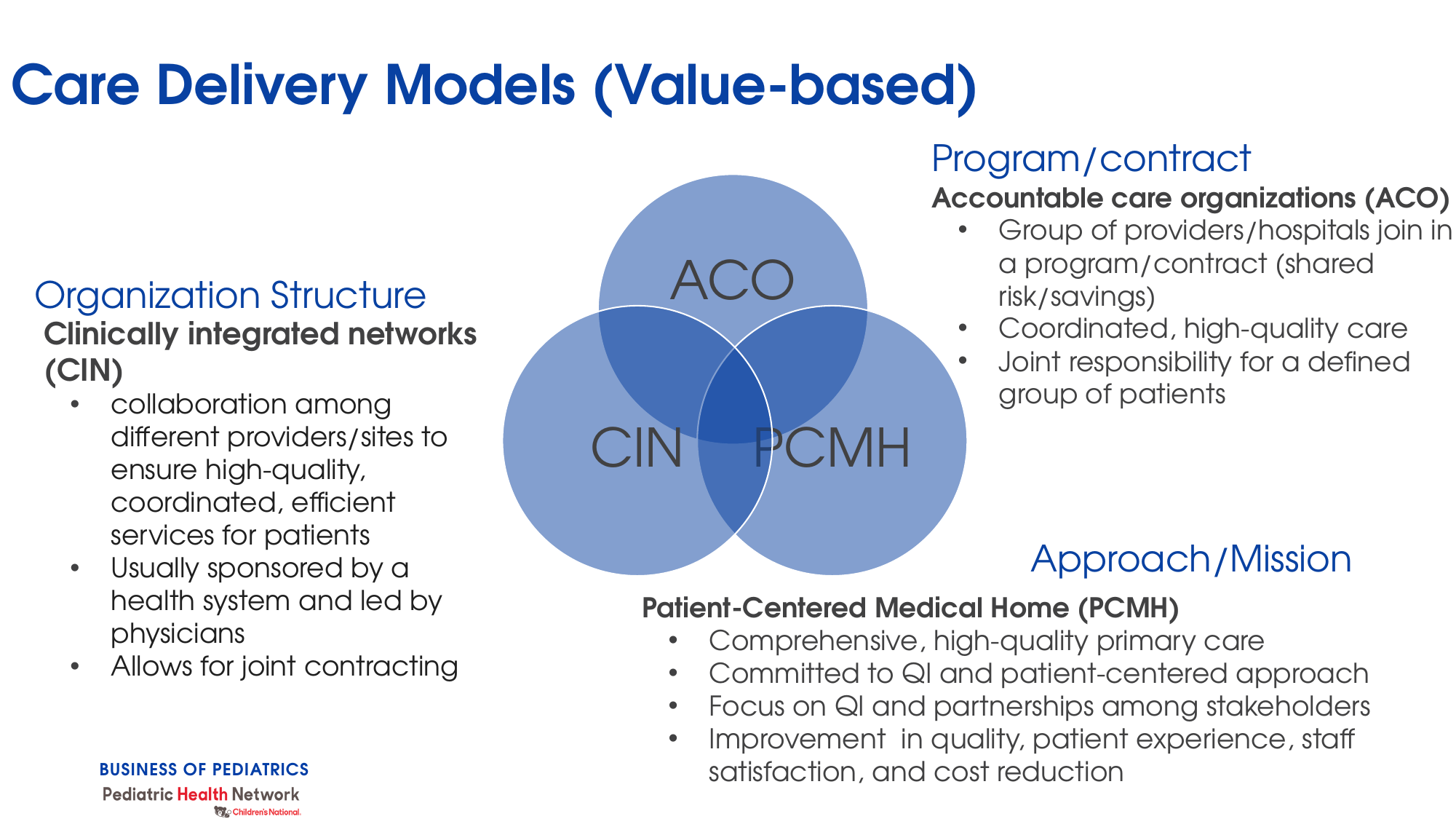

# Care Delivery Models (Value-based)
Program/contract
ACO
PCMH
CIN
Accountable care organizations (ACO)
Group of providers/hospitals join in a program/contract (shared risk/savings)
Coordinated, high-quality care
Joint responsibility for a defined group of patients
Organization Structure
Clinically integrated networks (CIN)
collaboration among different providers/sites to ensure high-quality, coordinated, efficient services for patients
Usually sponsored by a health system and led by physicians
Allows for joint contracting

Approach/Mission
Patient-Centered Medical Home (PCMH)
Comprehensive, high-quality primary care
Committed to QI and patient-centered approach
Focus on QI and partnerships among stakeholders
Improvement  in quality, patient experience, staff satisfaction, and cost reduction